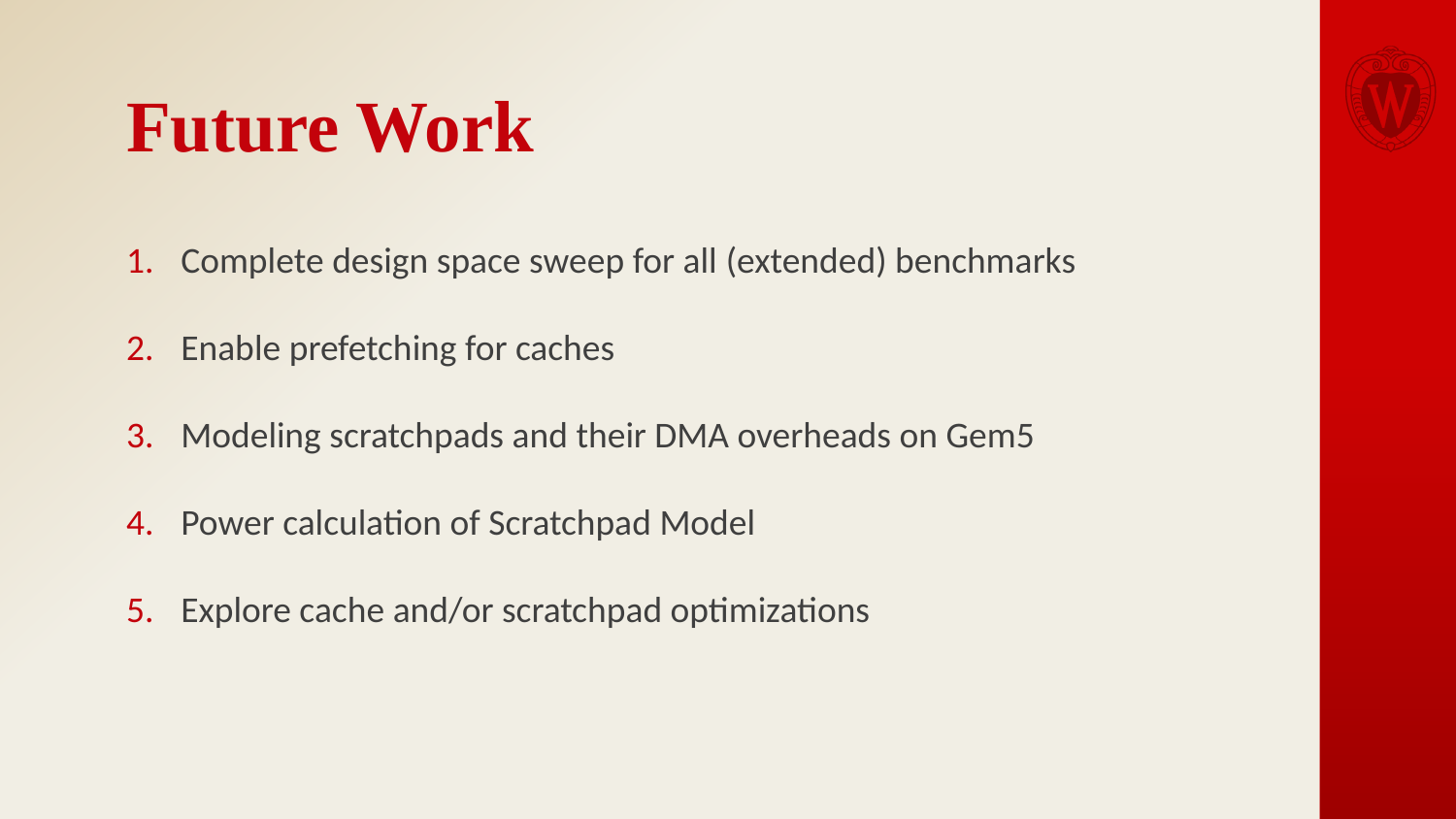

# Future Work
Complete design space sweep for all (extended) benchmarks
Enable prefetching for caches
Modeling scratchpads and their DMA overheads on Gem5
Power calculation of Scratchpad Model

Explore cache and/or scratchpad optimizations